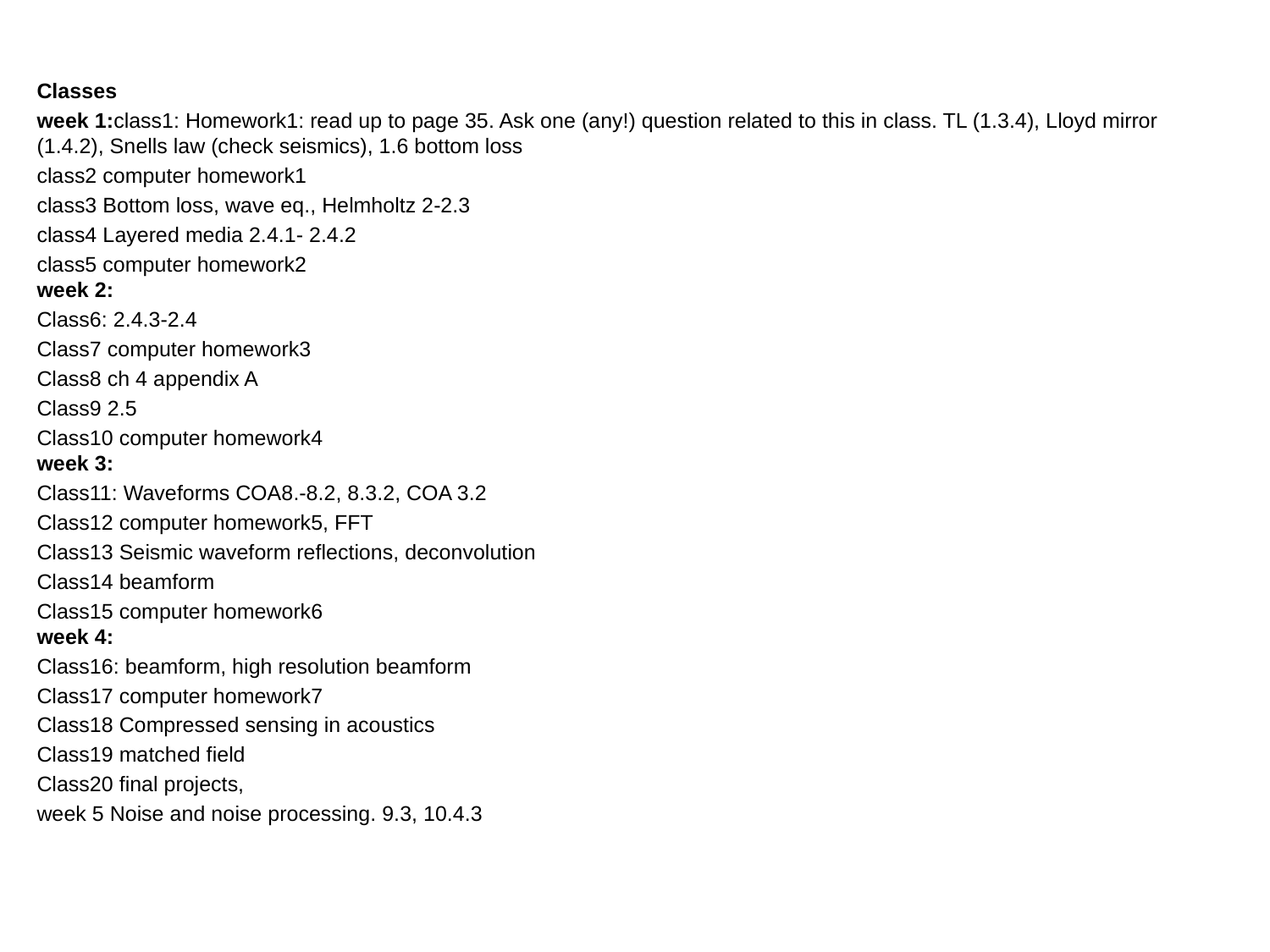

#
Classes
week 1:class1: Homework1: read up to page 35. Ask one (any!) question related to this in class. TL (1.3.4), Lloyd mirror (1.4.2), Snells law (check seismics), 1.6 bottom loss
class2 computer homework1
class3 Bottom loss, wave eq., Helmholtz 2-2.3
class4 Layered media 2.4.1- 2.4.2
class5 computer homework2 
week 2:
Class6: 2.4.3-2.4
Class7 computer homework3
Class8 ch 4 appendix A
Class9 2.5
Class10 computer homework4 
week 3:
Class11: Waveforms COA8.-8.2, 8.3.2, COA 3.2
Class12 computer homework5, FFT
Class13 Seismic waveform reflections, deconvolution
Class14 beamform
Class15 computer homework6 
week 4:
Class16: beamform, high resolution beamform
Class17 computer homework7
Class18 Compressed sensing in acoustics
Class19 matched field
Class20 final projects,
week 5 Noise and noise processing. 9.3, 10.4.3